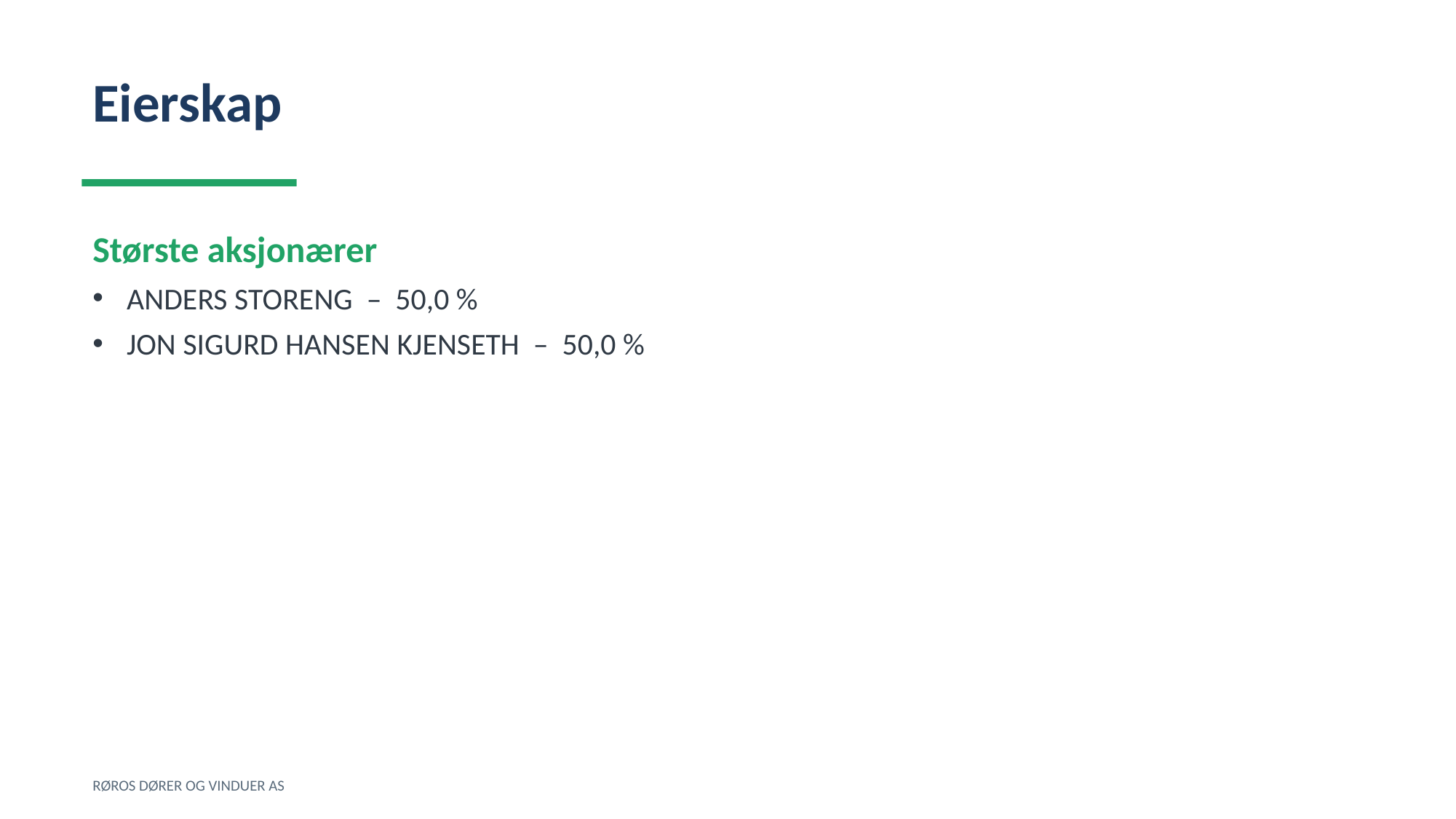

Eierskap

Største aksjonærer
ANDERS STORENG  –  50,0 %
JON SIGURD HANSEN KJENSETH  –  50,0 %
RØROS DØRER OG VINDUER AS